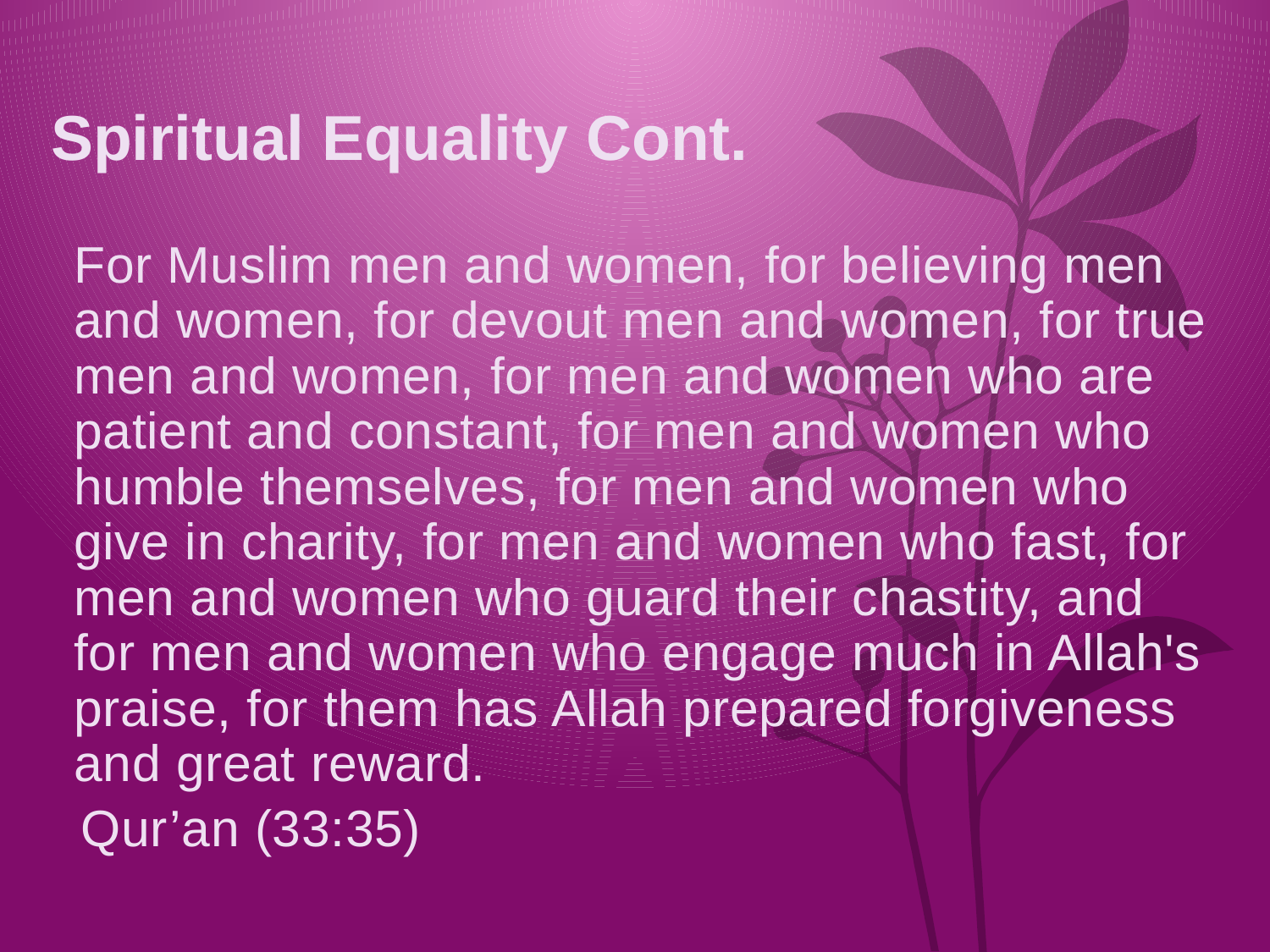

# Spiritual Equality Cont.

	For Muslim men and women, for believing men and women, for devout men and women, for true men and women, for men and women who are patient and constant, for men and women who humble themselves, for men and women who give in charity, for men and women who fast, for men and women who guard their chastity, and for men and women who engage much in Allah's praise, for them has Allah prepared forgiveness and great reward.
  Qur’an (33:35)